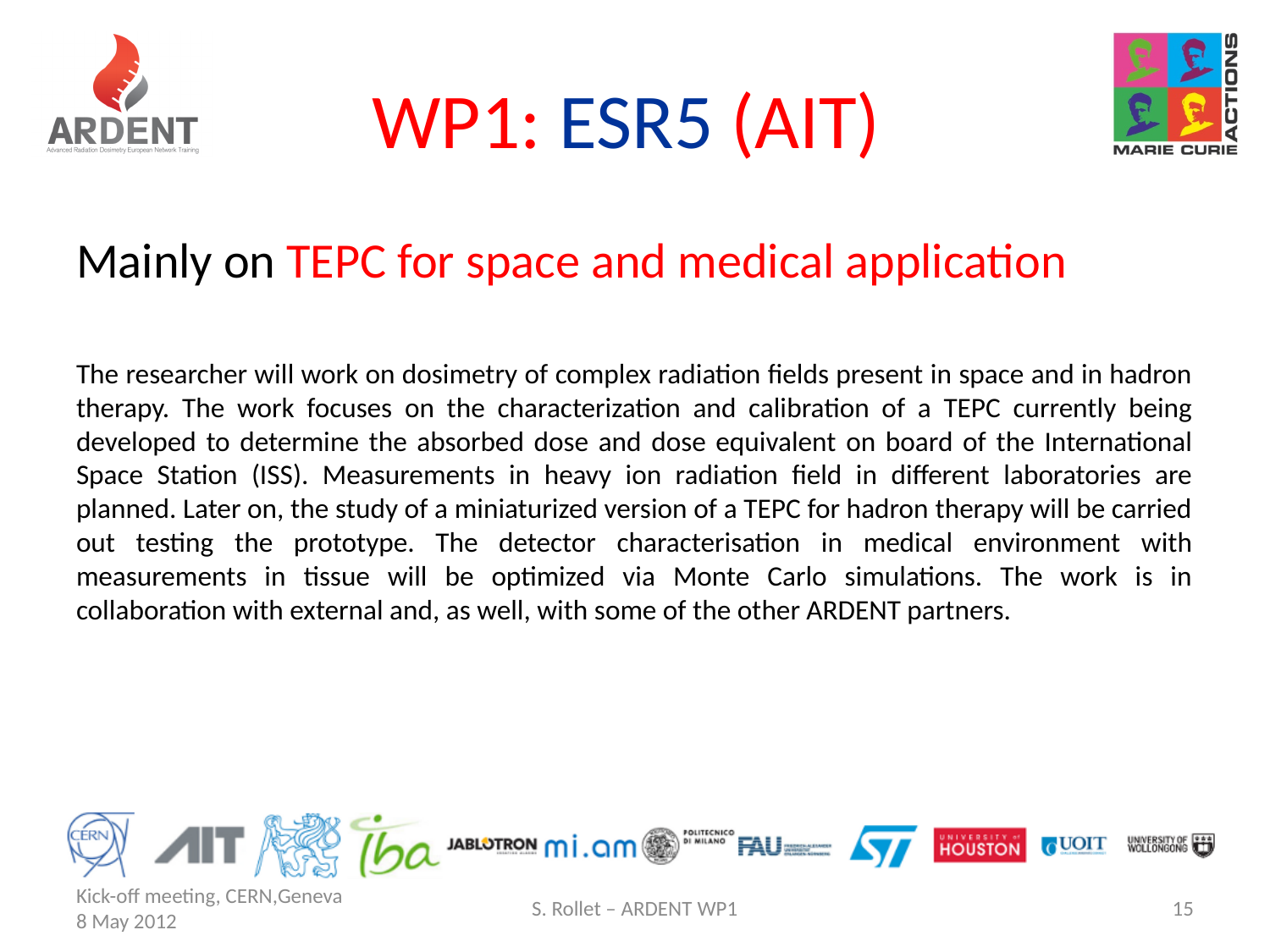

# WP1: ESR5 (AIT)
Mainly on TEPC for space and medical application

The researcher will work on dosimetry of complex radiation fields present in space and in hadron therapy. The work focuses on the characterization and calibration of a TEPC currently being developed to determine the absorbed dose and dose equivalent on board of the International Space Station (ISS). Measurements in heavy ion radiation field in different laboratories are planned. Later on, the study of a miniaturized version of a TEPC for hadron therapy will be carried out testing the prototype. The detector characterisation in medical environment with measurements in tissue will be optimized via Monte Carlo simulations. The work is in collaboration with external and, as well, with some of the other ARDENT partners.

Kick-off meeting, CERN,Geneva 8 May 2012
S. Rollet – ARDENT WP1
15